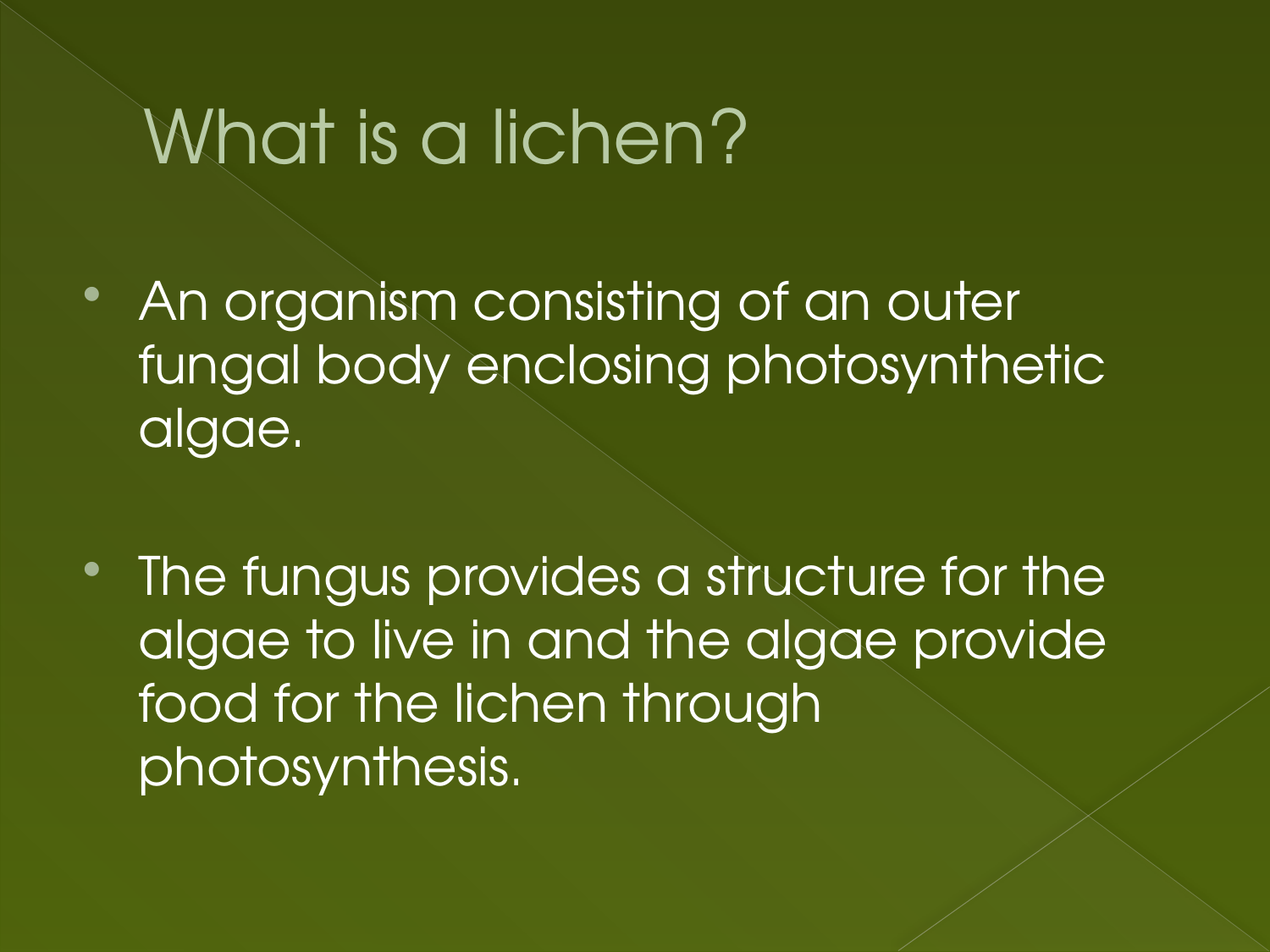

# What is a lichen?
An organism consisting of an outer fungal body enclosing photosynthetic algae.

The fungus provides a structure for the algae to live in and the algae provide food for the lichen through photosynthesis.